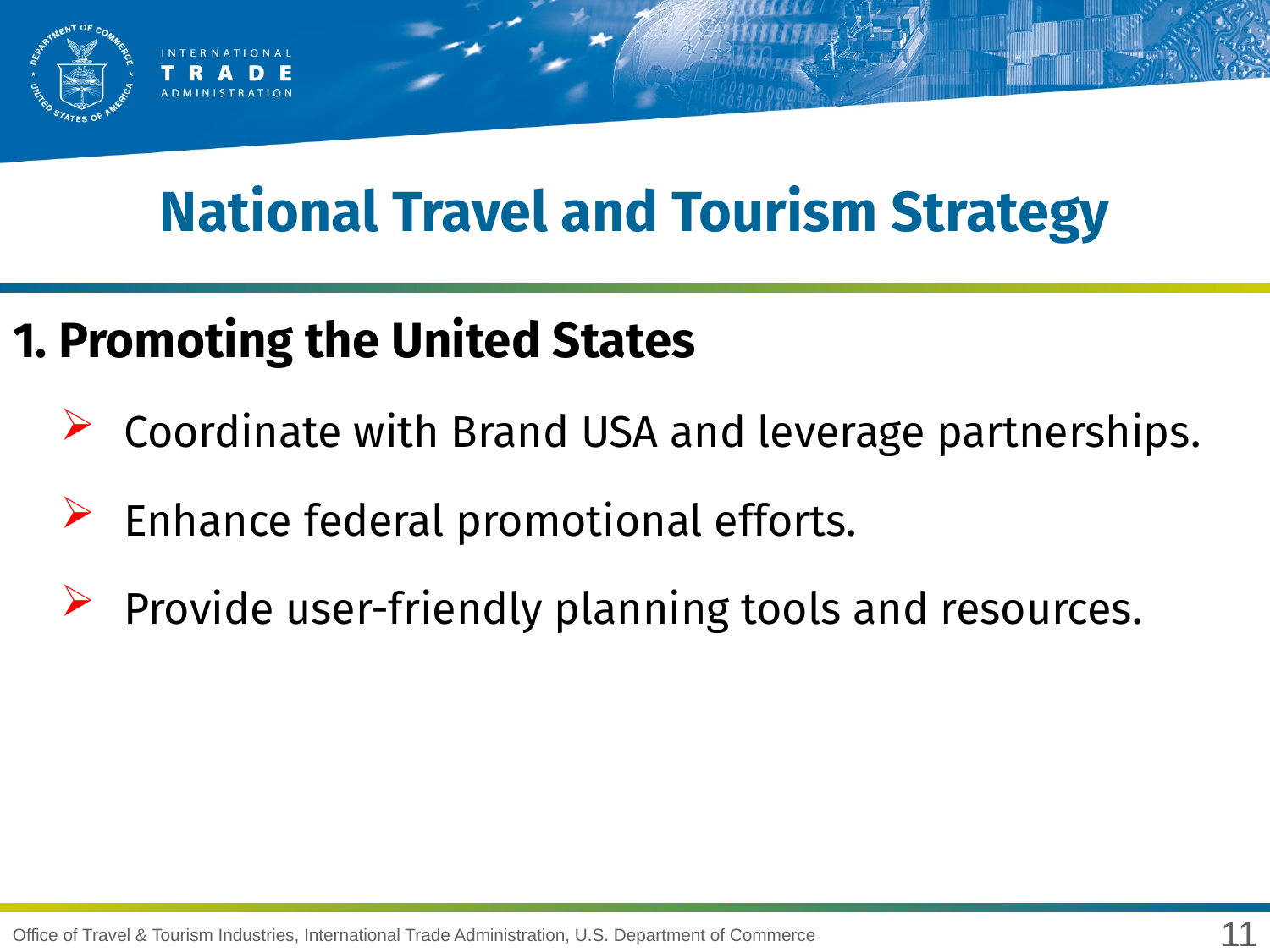

# National Travel and Tourism Strategy
1. Promoting the United States
Coordinate with Brand USA and leverage partnerships.
Enhance federal promotional efforts.
Provide user-friendly planning tools and resources.